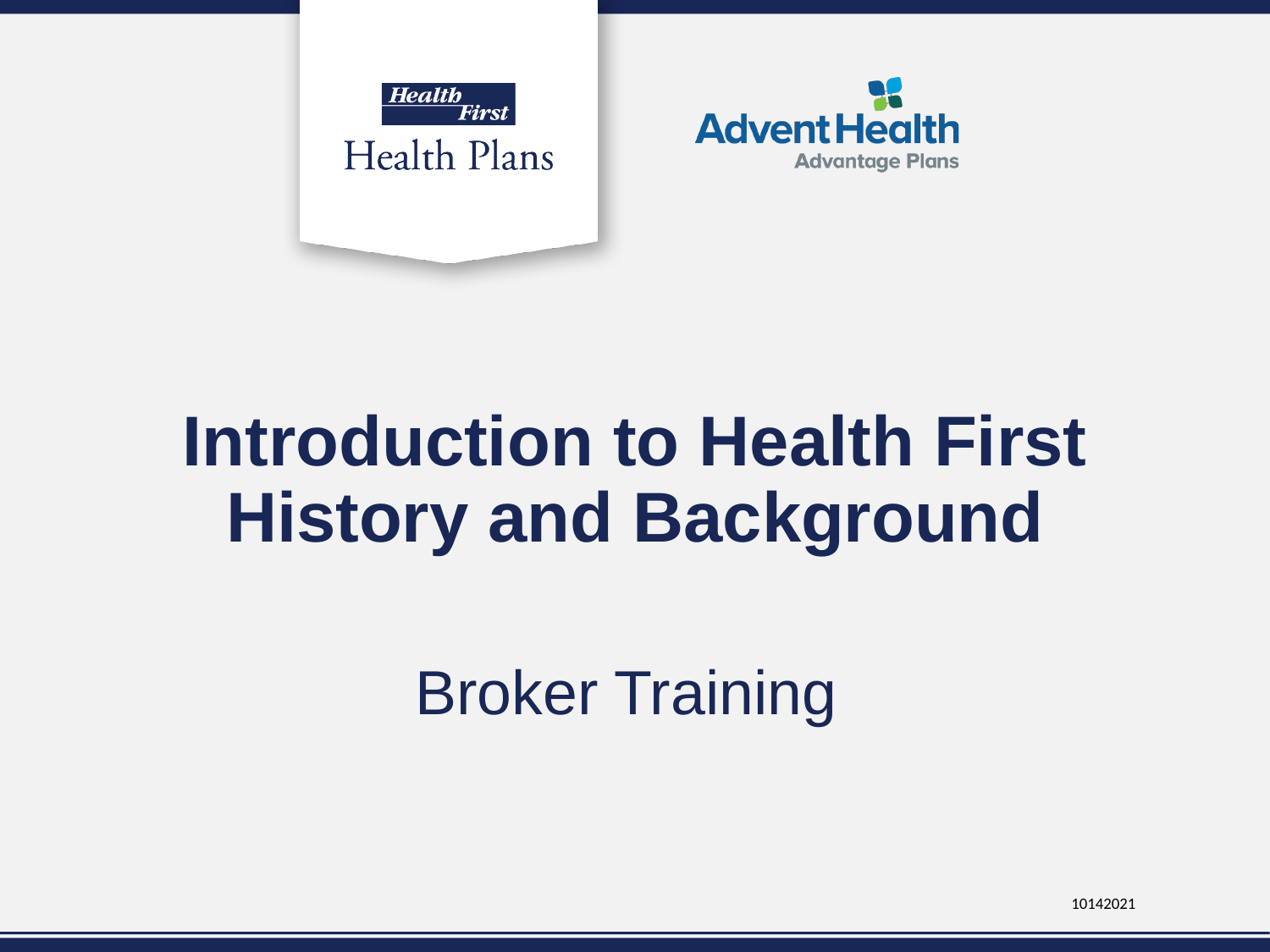

Introduction to Health First
History and Background
Broker Training
10142021